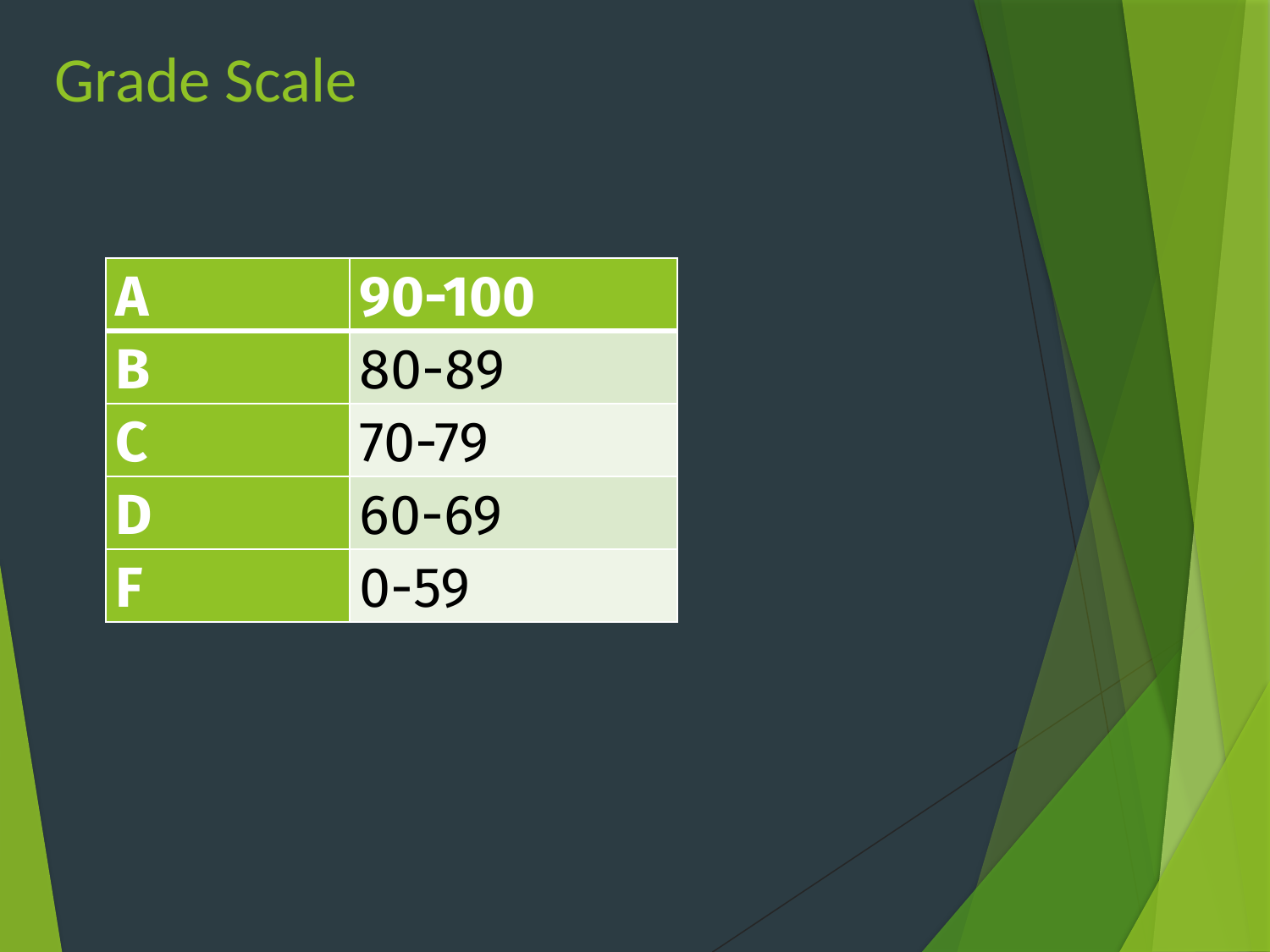

# Grade Scale
| A | 90-100 |
| --- | --- |
| B | 80-89 |
| C | 70-79 |
| D | 60-69 |
| F | 0-59 |